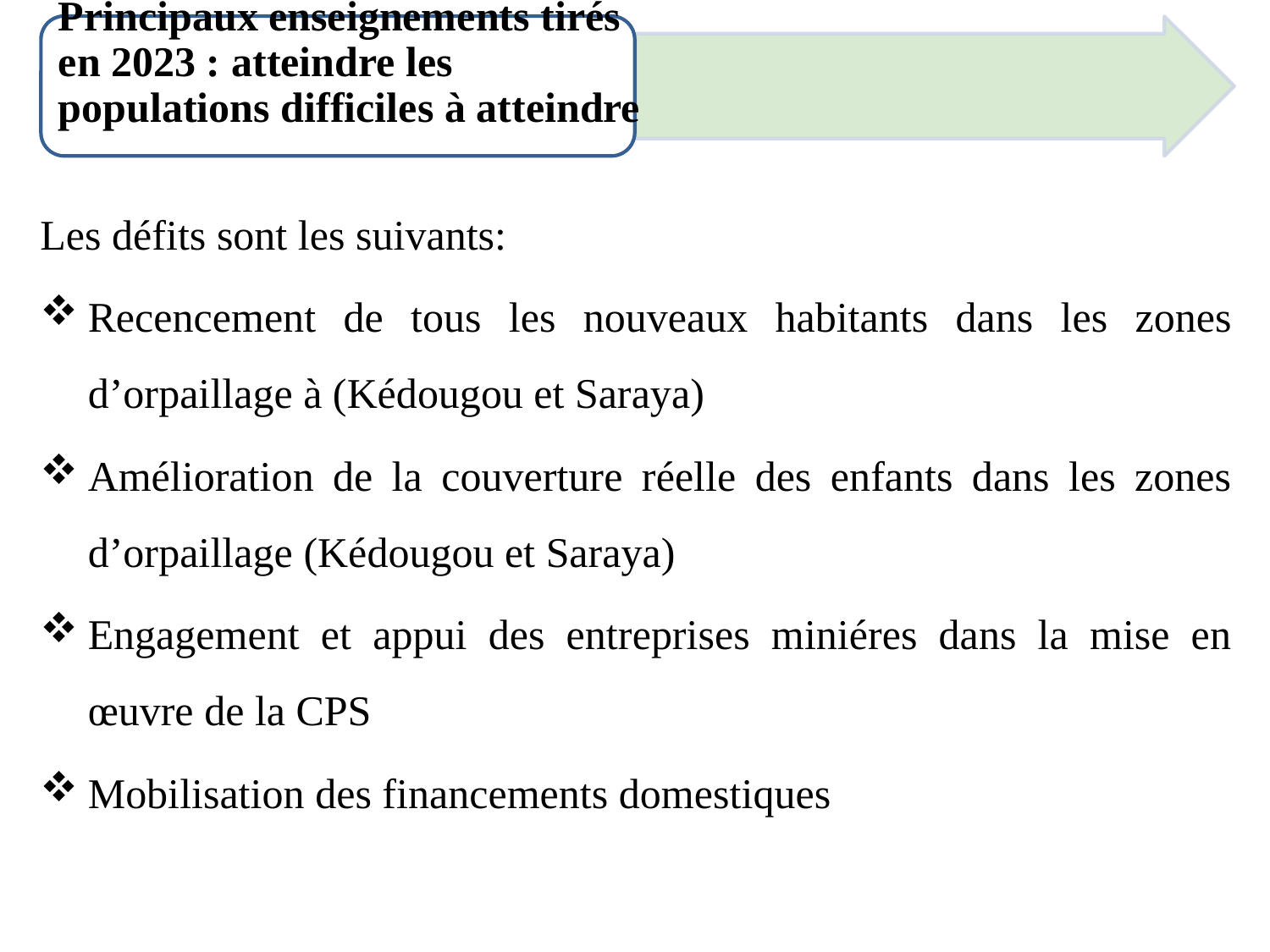

Principaux enseignements tirés en 2023 : atteindre les populations difficiles à atteindre
Les défits sont les suivants:
Recencement de tous les nouveaux habitants dans les zones d’orpaillage à (Kédougou et Saraya)
Amélioration de la couverture réelle des enfants dans les zones d’orpaillage (Kédougou et Saraya)
Engagement et appui des entreprises miniéres dans la mise en œuvre de la CPS
Mobilisation des financements domestiques